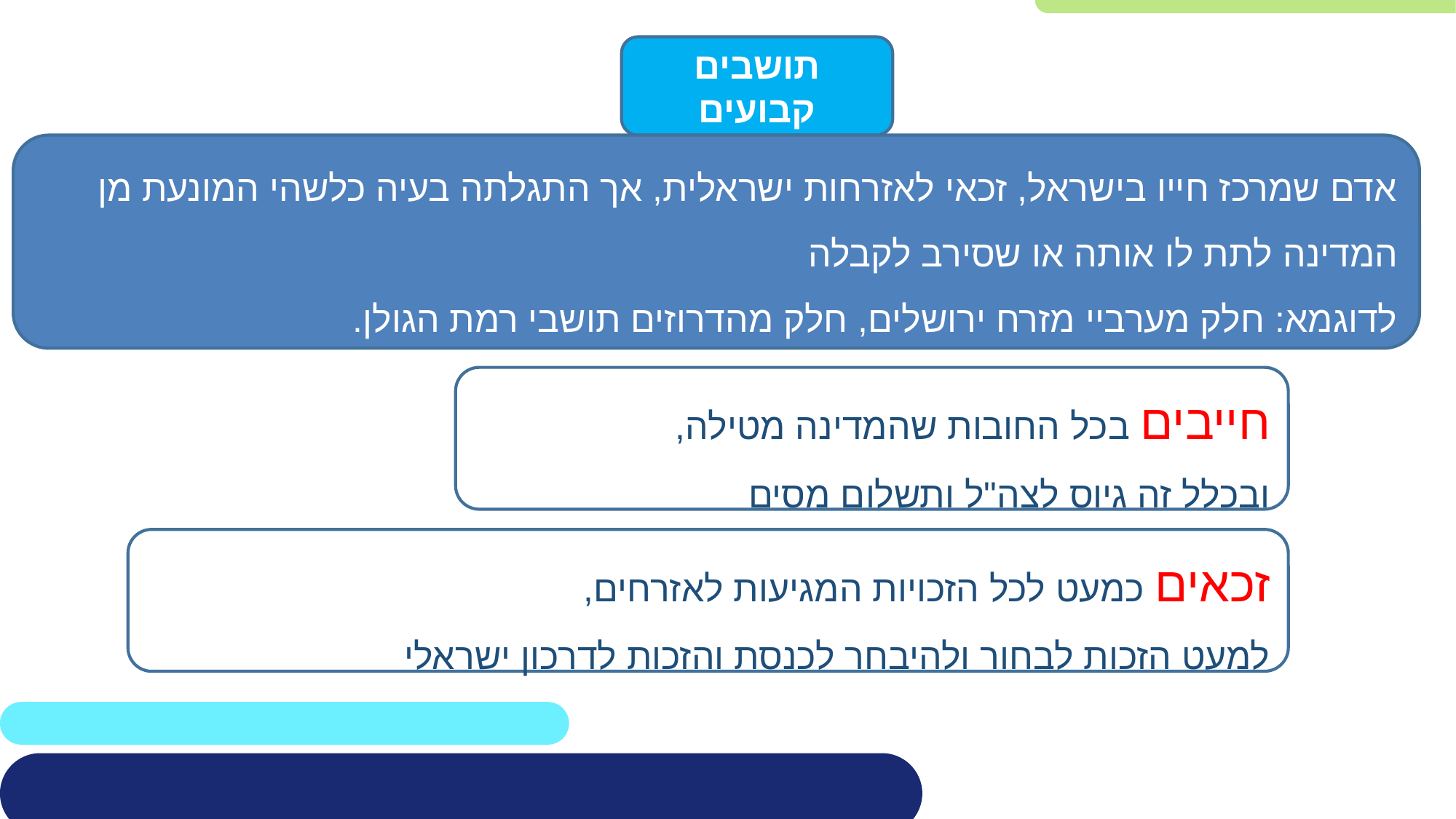

תושבים קבועים
אדם שמרכז חייו בישראל, זכאי לאזרחות ישראלית, אך התגלתה בעיה כלשהי המונעת מן המדינה לתת לו אותה או שסירב לקבלה
לדוגמא: חלק מערביי מזרח ירושלים, חלק מהדרוזים תושבי רמת הגולן.
חייבים בכל החובות שהמדינה מטילה,
ובכלל זה גיוס לצה"ל ותשלום מסים
זכאים כמעט לכל הזכויות המגיעות לאזרחים,
למעט הזכות לבחור ולהיבחר לכנסת והזכות לדרכון ישראלי